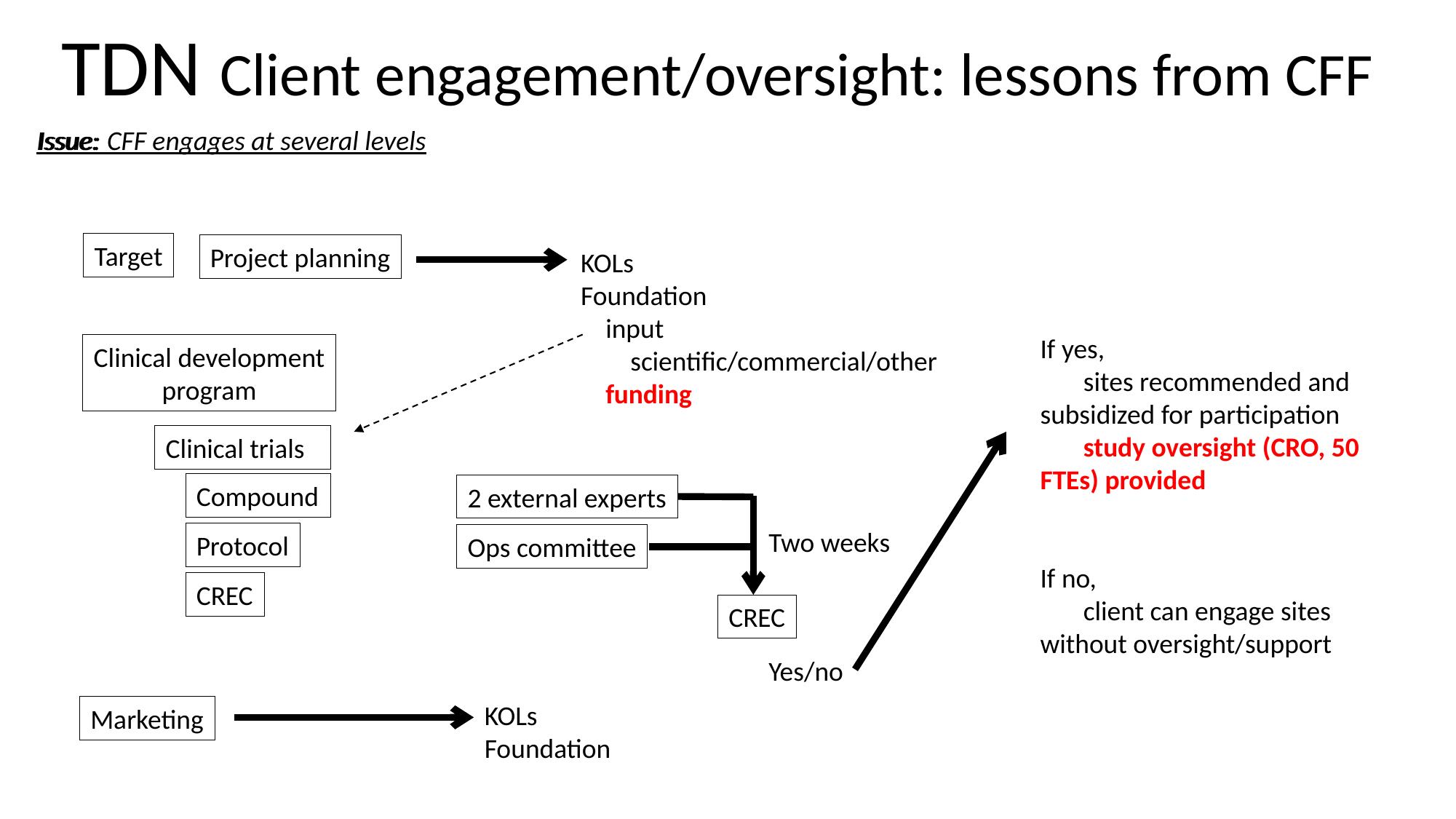

# TDN Client engagement/oversight: lessons from CFF
Issue:
Issue: CFF engages at several levels
Target
Project planning
KOLs
Foundation
    input
        scientific/commercial/other
    funding
If yes,
       sites recommended and subsidized for participation
       study oversight (CRO, 50 FTEs) provided

If no,
       client can engage sites without oversight/support
Clinical development
program
Clinical trials
Compound
2 external experts
Two weeks
Protocol
Ops committee
CREC
CREC
Yes/no
KOLs
Foundation
Marketing